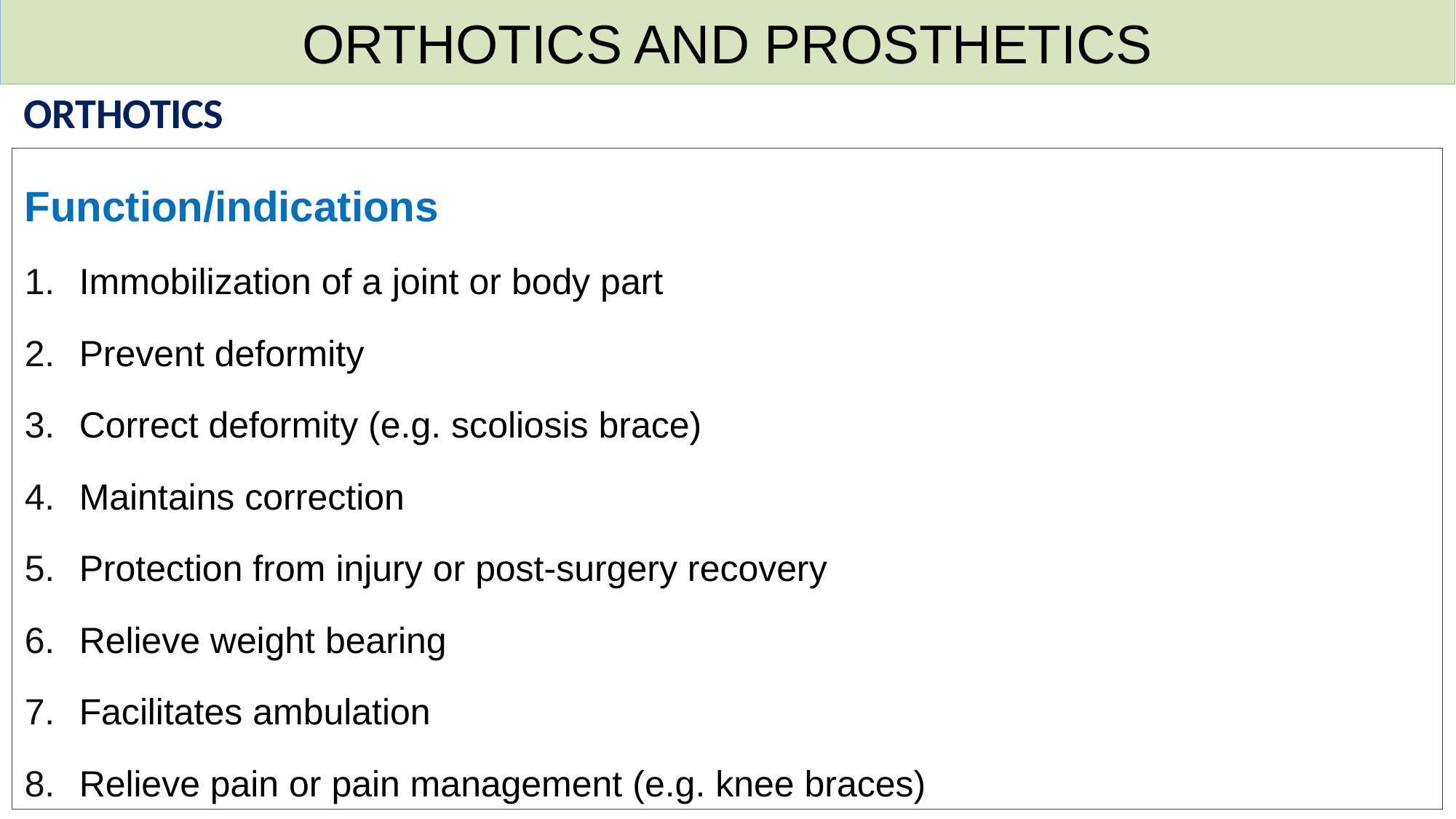

ORTHOTICS AND PROSTHETICS
ORTHOTICS
Function/indications
Immobilization of a joint or body part
Prevent deformity
Correct deformity (e.g. scoliosis brace)
Maintains correction
Protection from injury or post-surgery recovery
Relieve weight bearing
Facilitates ambulation
Relieve pain or pain management (e.g. knee braces)